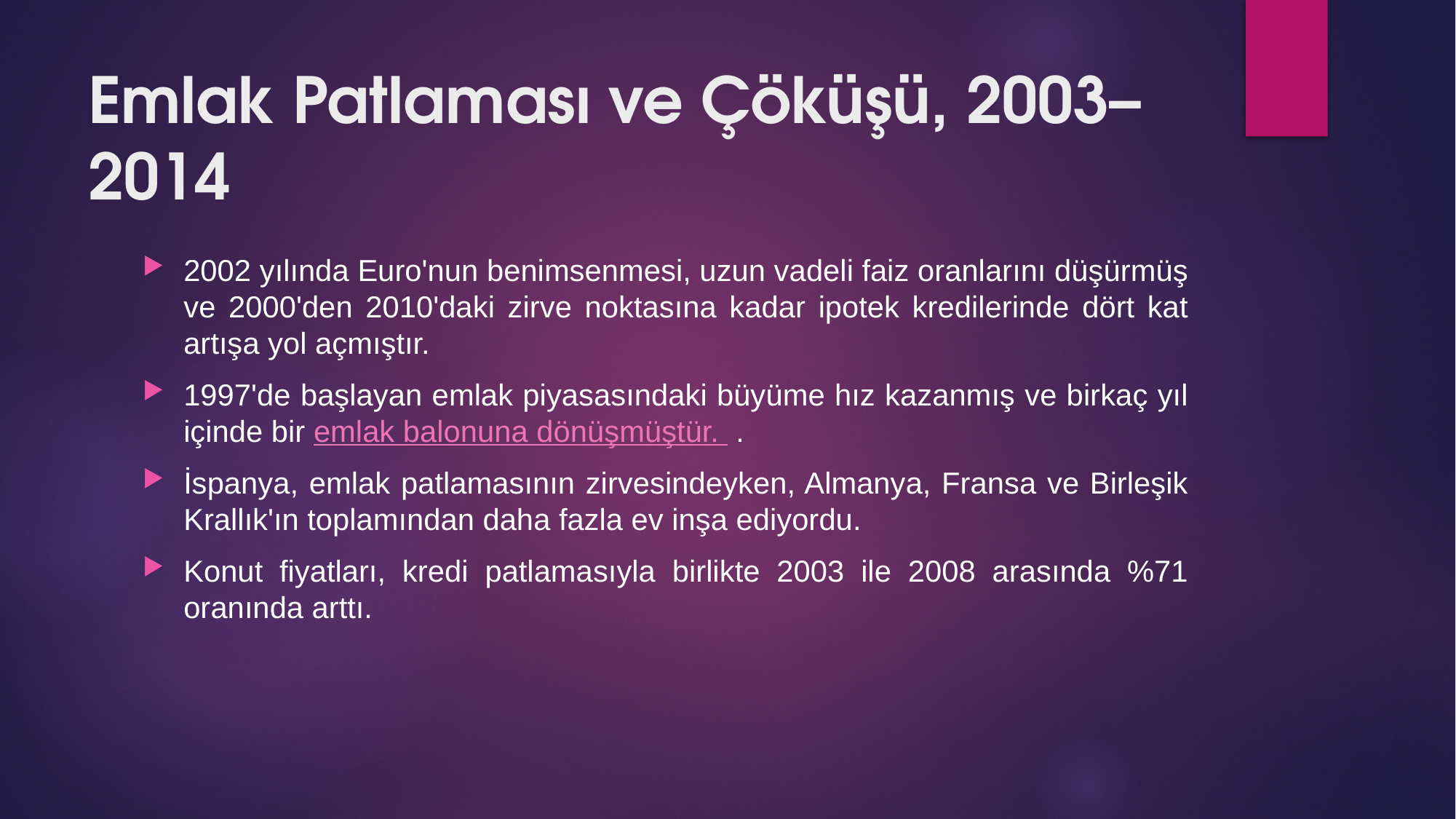

# Emlak Patlaması ve Çöküşü, 2003–2014
2002 yılında Euro'nun benimsenmesi, uzun vadeli faiz oranlarını düşürmüş ve 2000'den 2010'daki zirve noktasına kadar ipotek kredilerinde dört kat artışa yol açmıştır.
1997'de başlayan emlak piyasasındaki büyüme hız kazanmış ve birkaç yıl içinde bir emlak balonuna dönüşmüştür.  .
İspanya, emlak patlamasının zirvesindeyken, Almanya, Fransa ve Birleşik Krallık'ın toplamından daha fazla ev inşa ediyordu.
Konut fiyatları, kredi patlamasıyla birlikte 2003 ile 2008 arasında %71 oranında arttı.